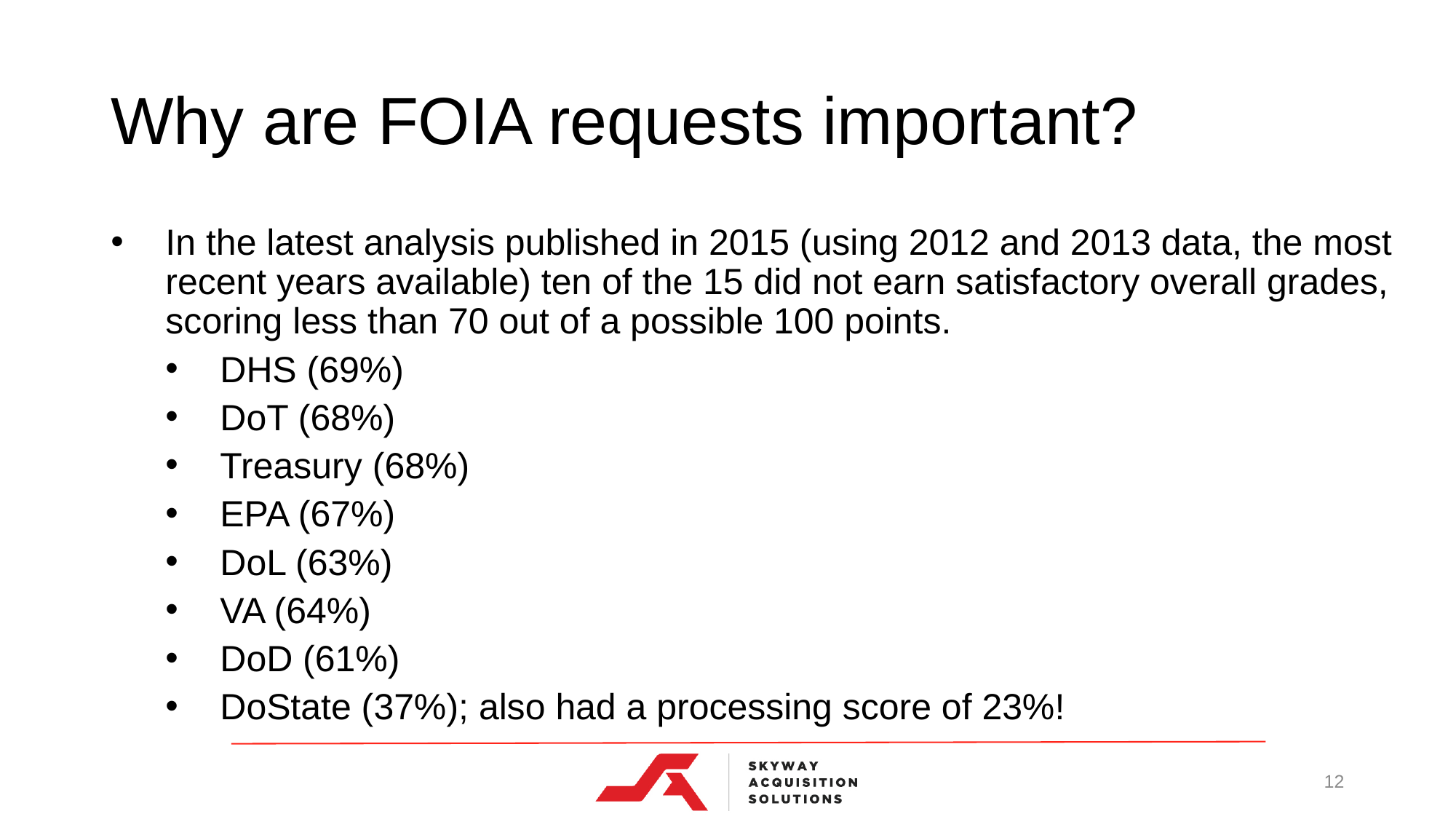

# Why are FOIA requests important?
In the latest analysis published in 2015 (using 2012 and 2013 data, the most recent years available) ten of the 15 did not earn satisfactory overall grades, scoring less than 70 out of a possible 100 points.
DHS (69%)
DoT (68%)
Treasury (68%)
EPA (67%)
DoL (63%)
VA (64%)
DoD (61%)
DoState (37%); also had a processing score of 23%!

12